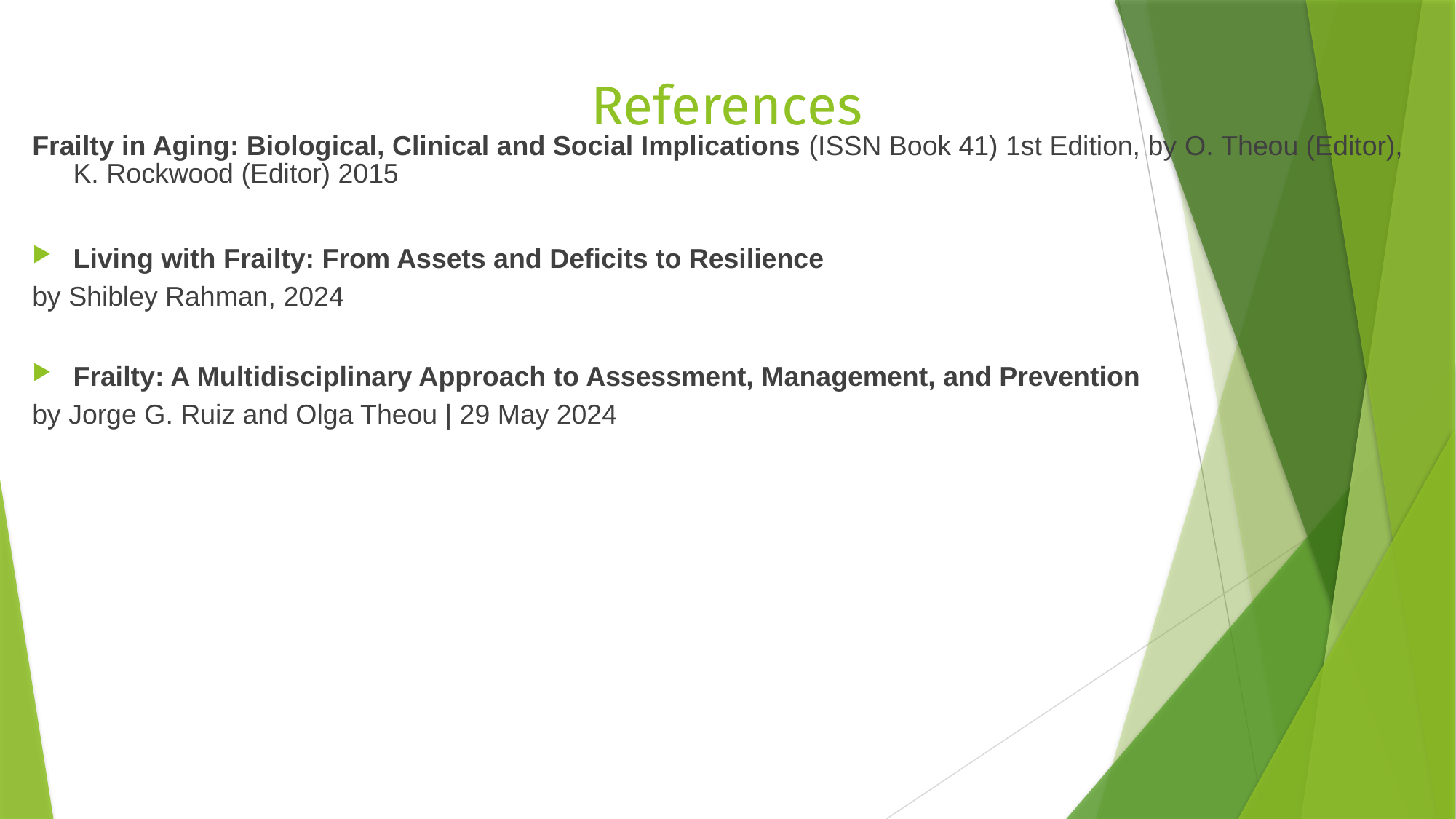

# References
Frailty in Aging: Biological, Clinical and Social Implications (ISSN Book 41) 1st Edition, by O. Theou (Editor), K. Rockwood (Editor) 2015

Living with Frailty: From Assets and Deficits to Resilience
by Shibley Rahman, 2024

Frailty: A Multidisciplinary Approach to Assessment, Management, and Prevention
by Jorge G. Ruiz and Olga Theou | 29 May 2024